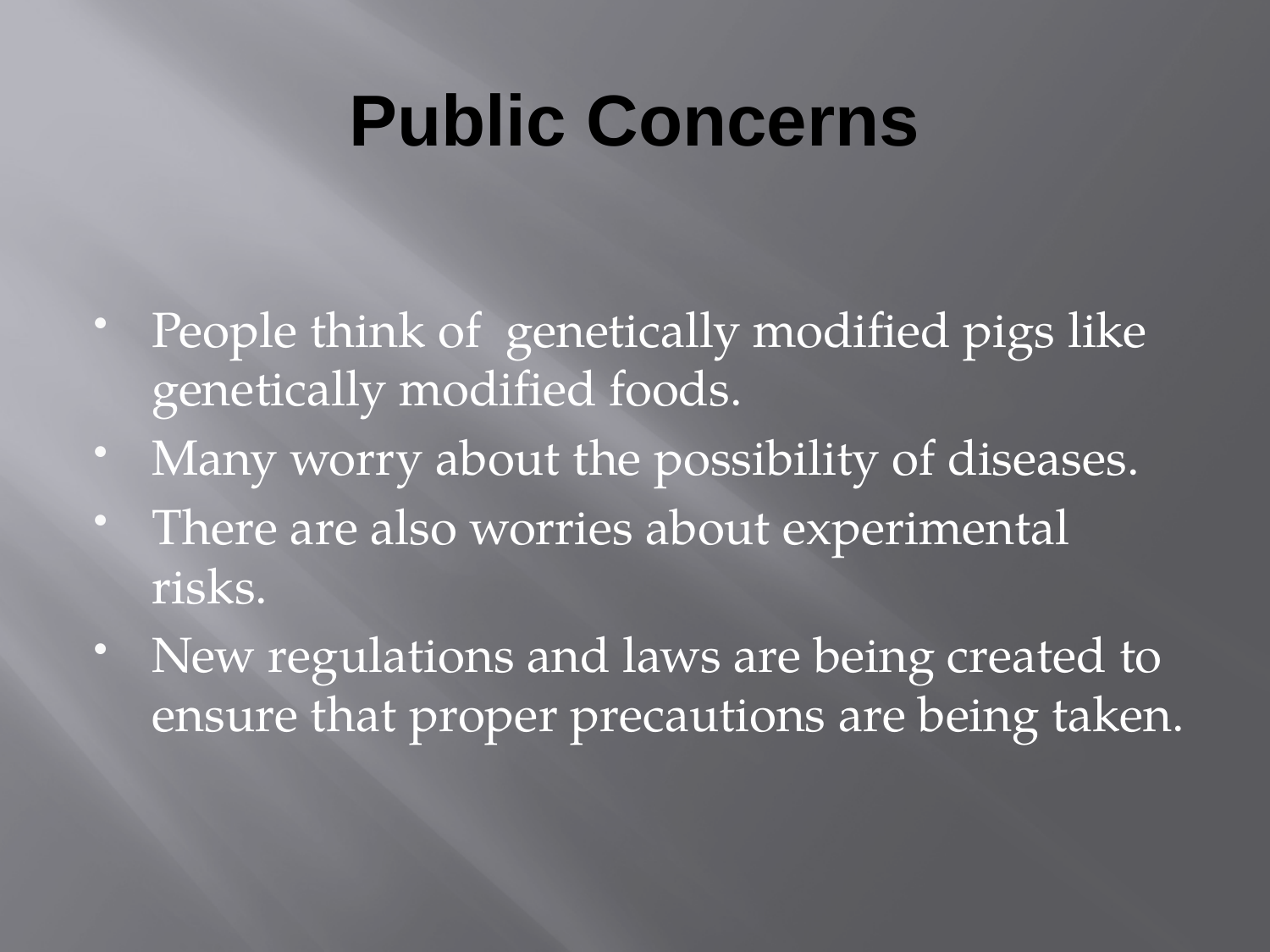

# Public Concerns

People think of  genetically modified pigs like genetically modified foods.
Many worry about the possibility of diseases.
There are also worries about experimental risks.
New regulations and laws are being created to ensure that proper precautions are being taken.